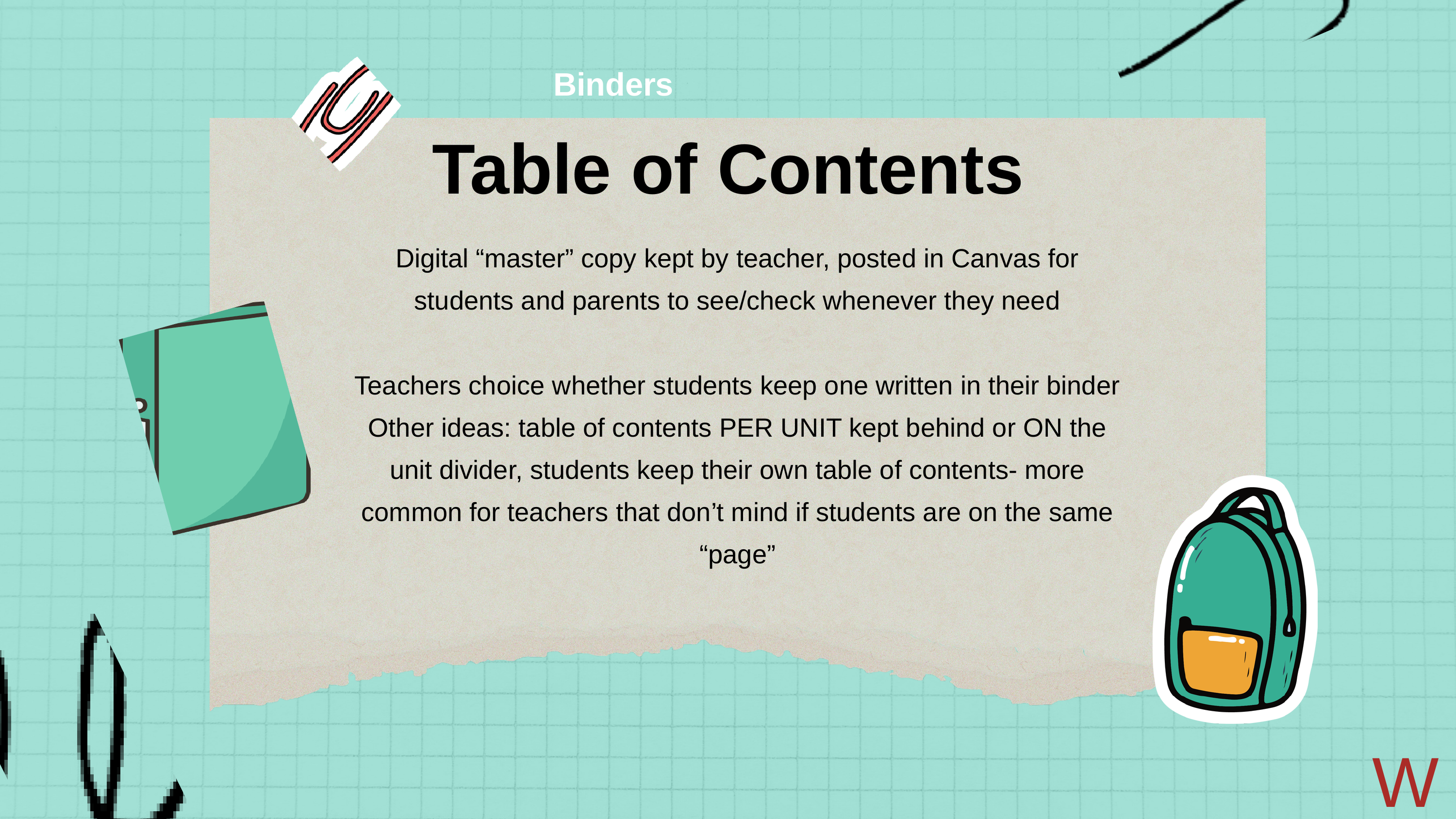

Binders

Table of Contents
Digital “master” copy kept by teacher, posted in Canvas for students and parents to see/check whenever they need

Teachers choice whether students keep one written in their binder
Other ideas: table of contents PER UNIT kept behind or ON the unit divider, students keep their own table of contents- more common for teachers that don’t mind if students are on the same “page”

W